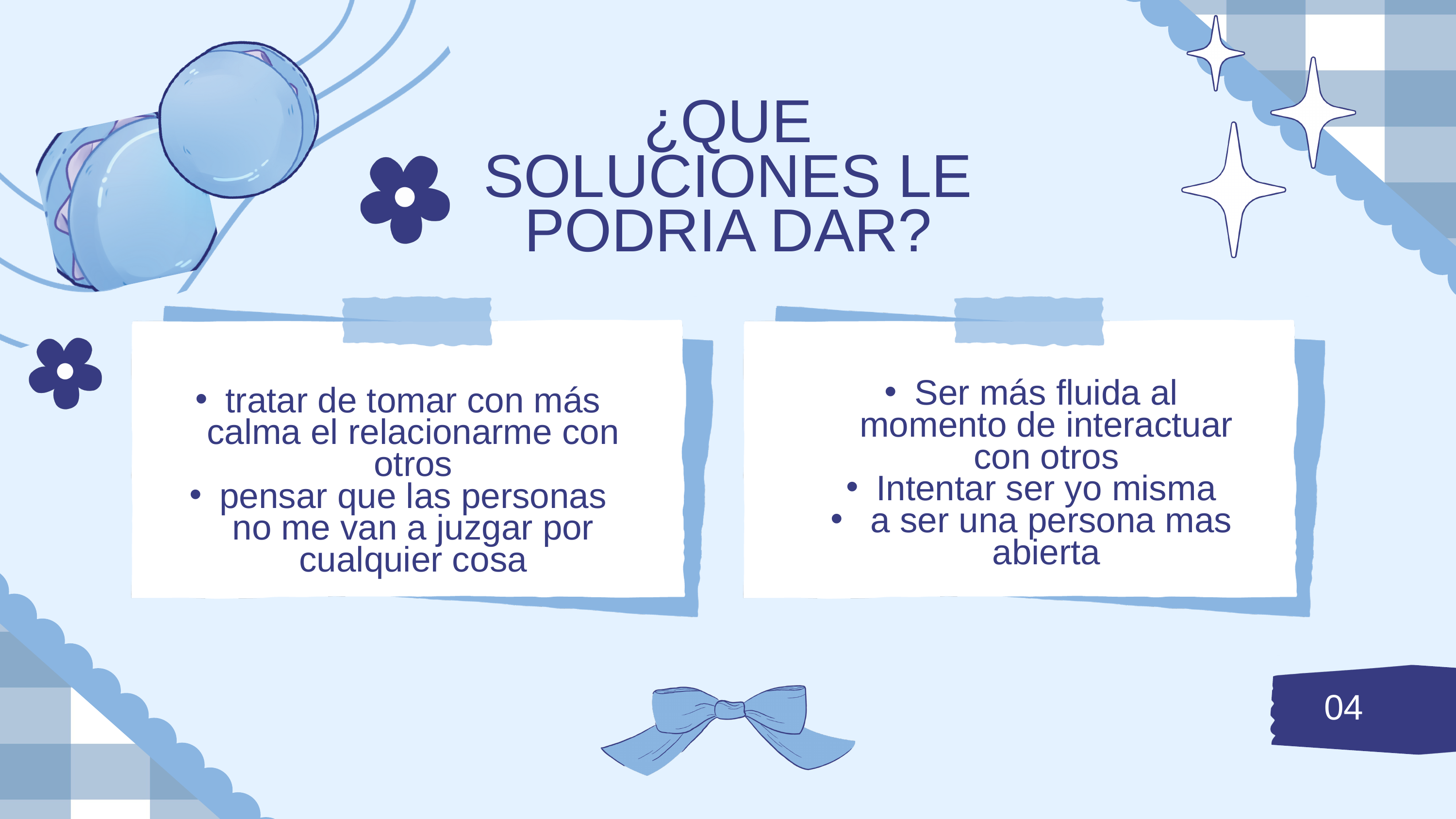

¿QUE SOLUCIONES LE PODRIA DAR?

Ser más fluida al momento de interactuar con otros
Intentar ser yo misma
 a ser una persona mas abierta
tratar de tomar con más calma el relacionarme con otros
pensar que las personas no me van a juzgar por cualquier cosa

04